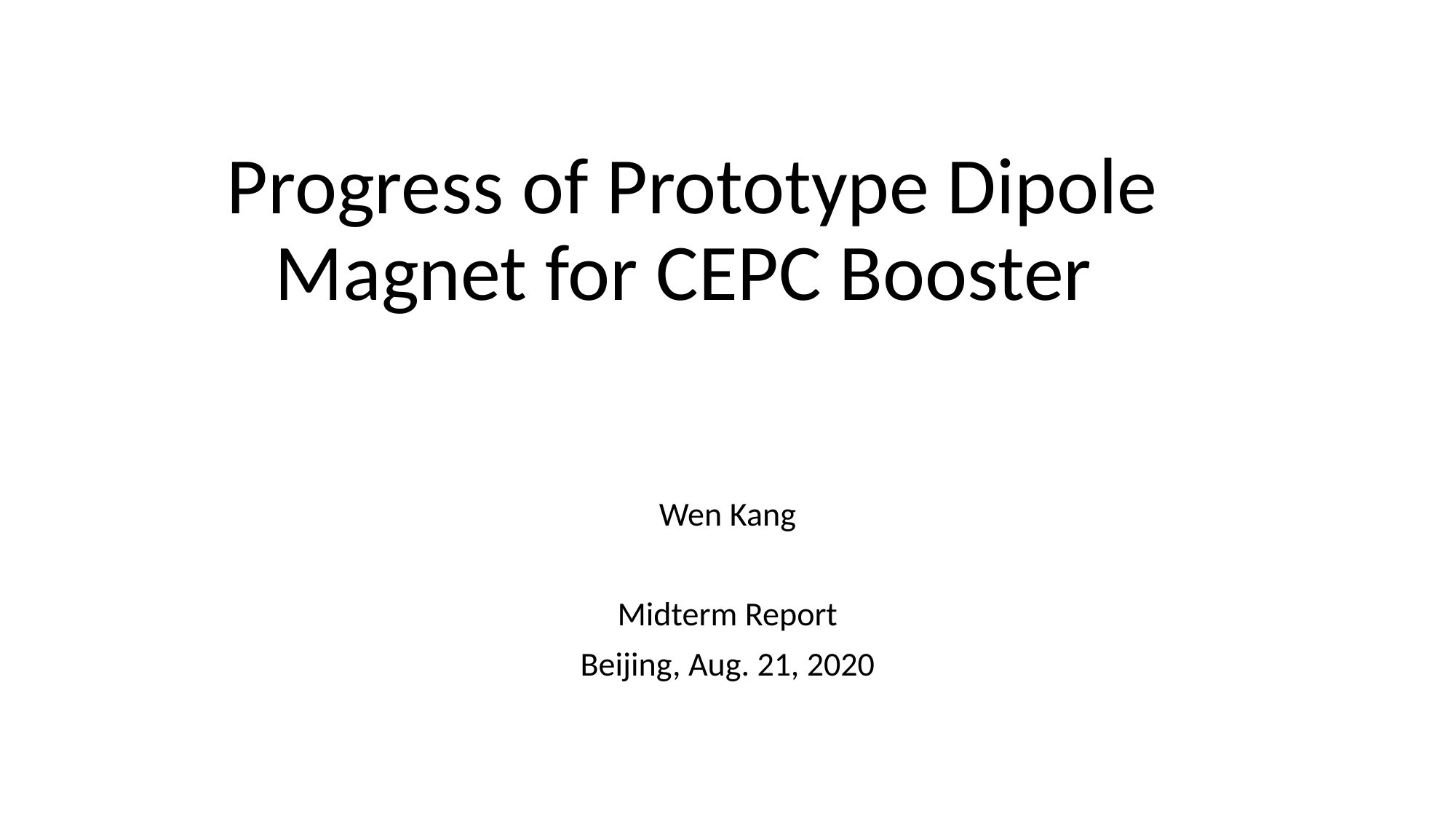

# Progress of Prototype Dipole Magnet for CEPC Booster
Wen Kang

Midterm Report
Beijing, Aug. 21, 2020